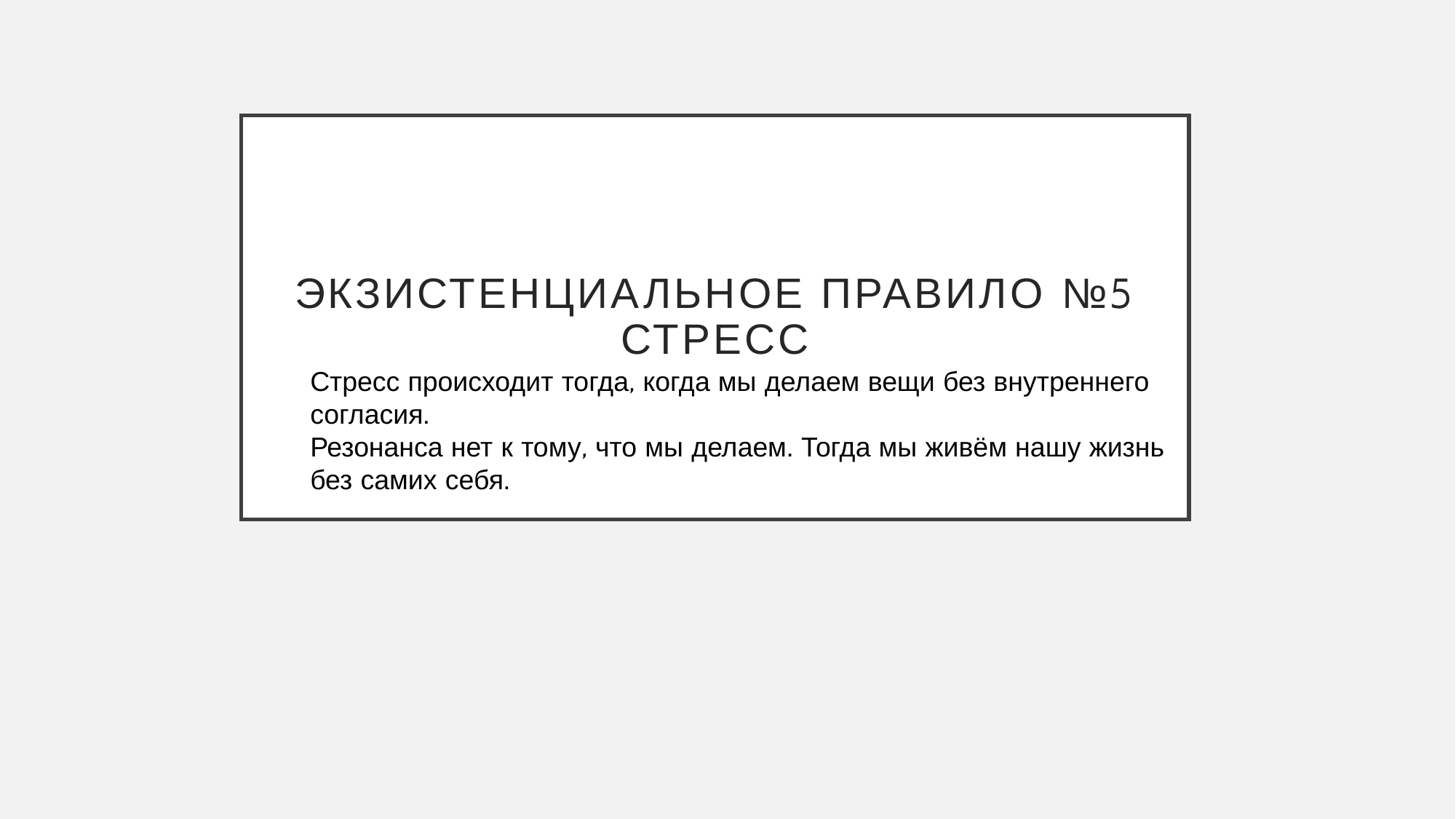

# Экзистенциальное правило №5 Стресс
Стресс происходит тогда, когда мы делаем вещи без внутреннего согласия.
Резонанса нет к тому, что мы делаем. Тогда мы живём нашу жизнь без самих себя.